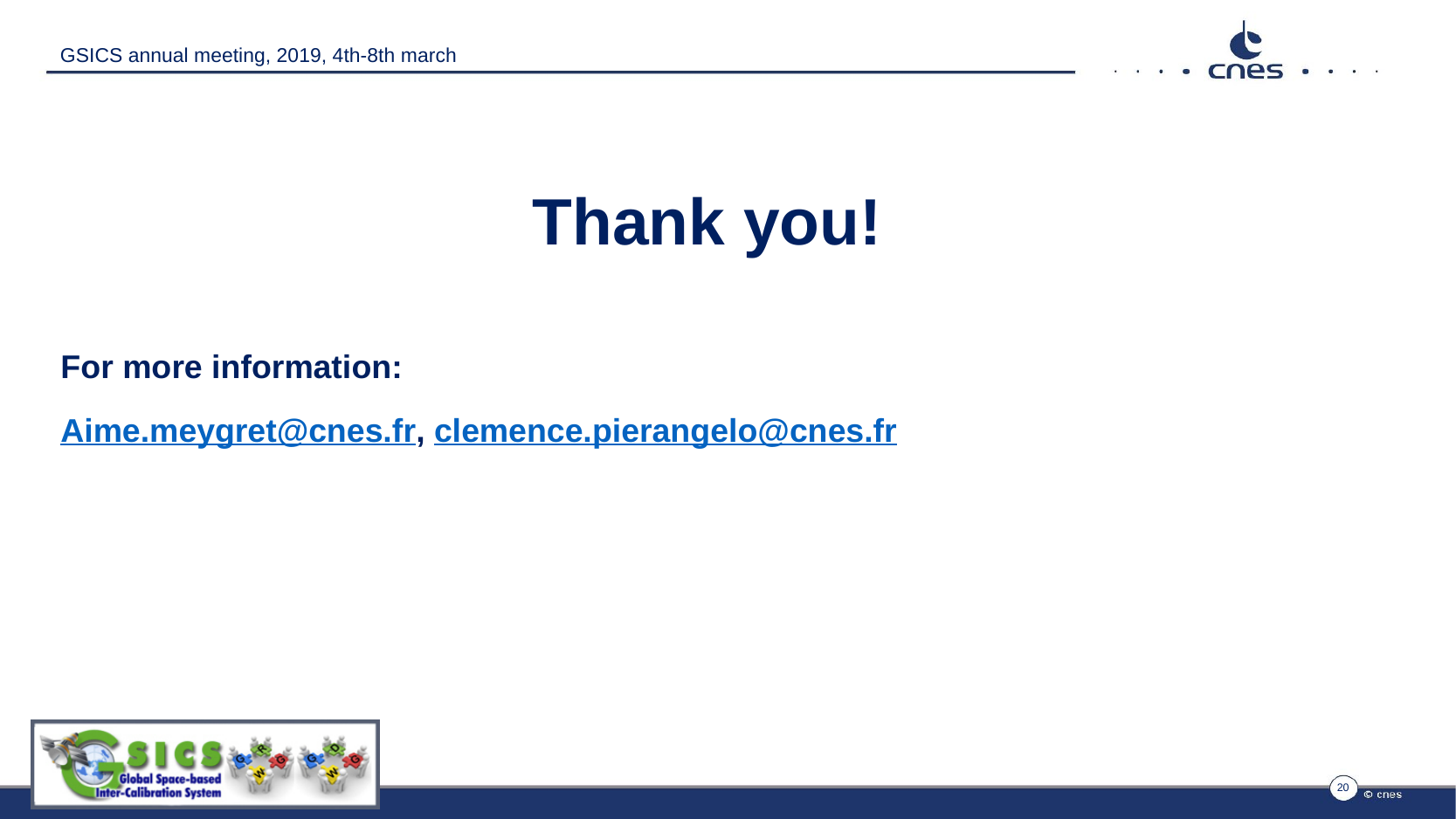

#
Thank you!

For more information:
Aime.meygret@cnes.fr, clemence.pierangelo@cnes.fr
20